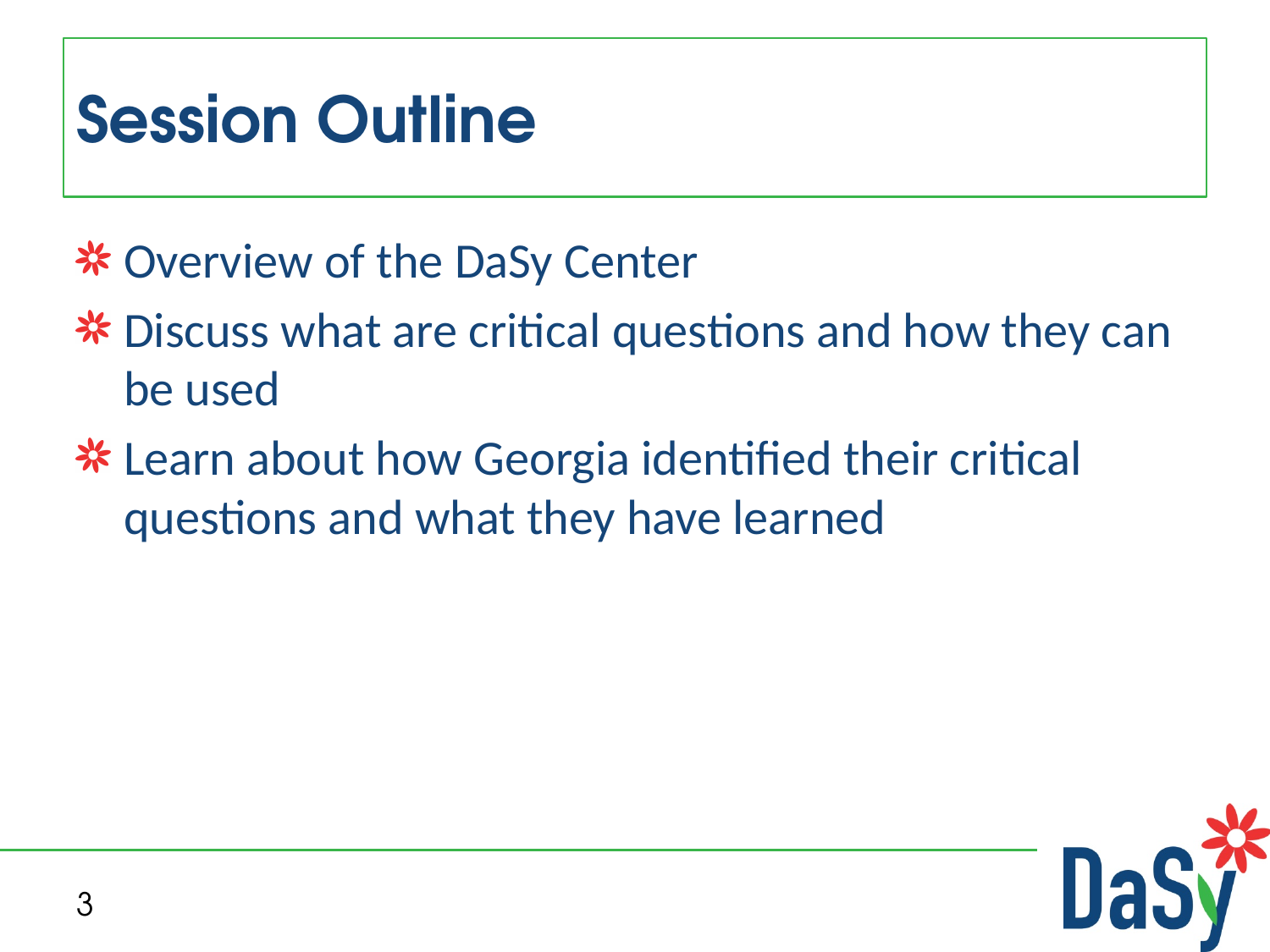

# Session Outline
Overview of the DaSy Center
Discuss what are critical questions and how they can be used
Learn about how Georgia identified their critical questions and what they have learned
3